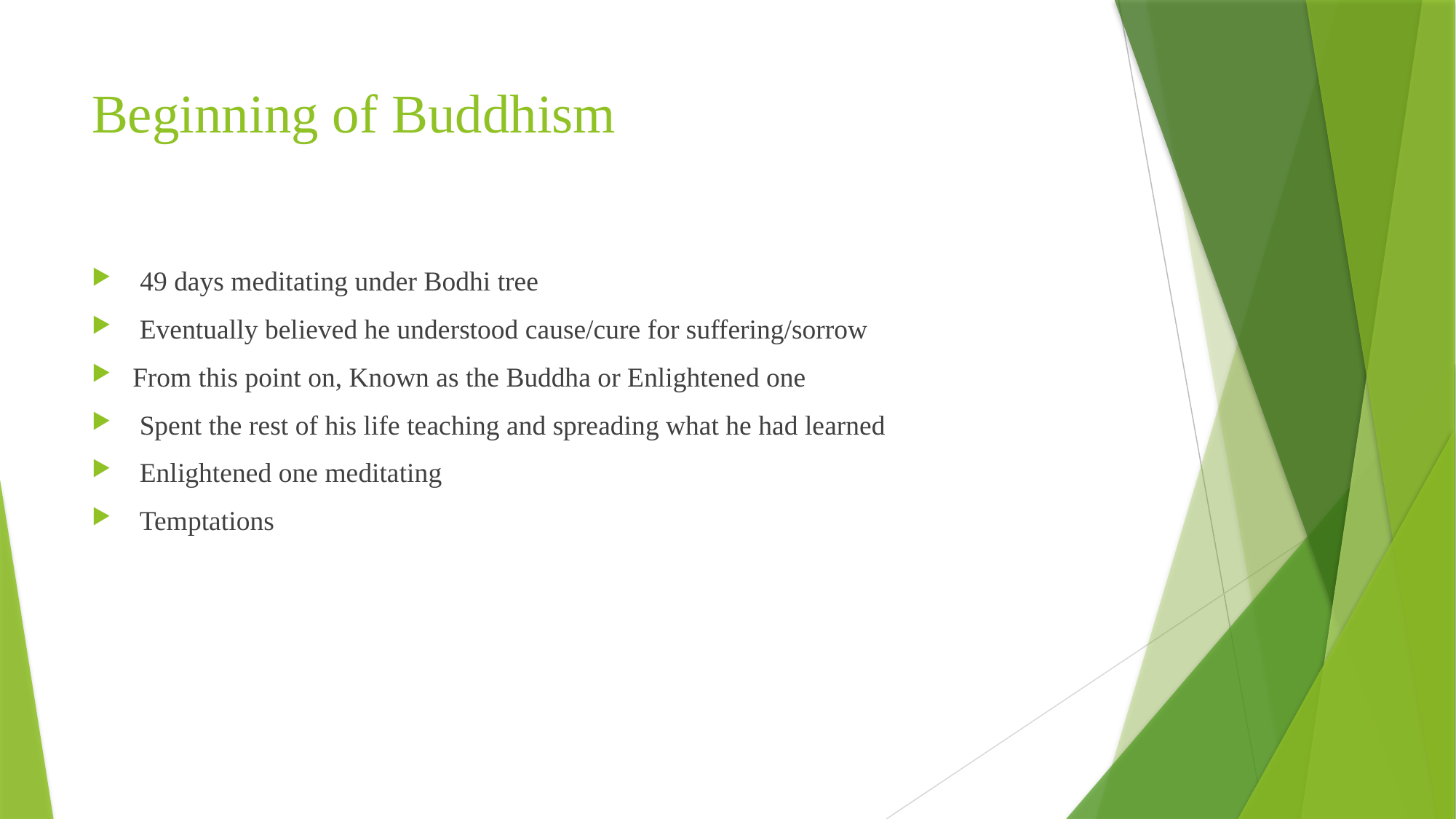

# Beginning of Buddhism
 49 days meditating under Bodhi tree
 Eventually believed he understood cause/cure for suffering/sorrow
From this point on, Known as the Buddha or Enlightened one
 Spent the rest of his life teaching and spreading what he had learned
 Enlightened one meditating
 Temptations